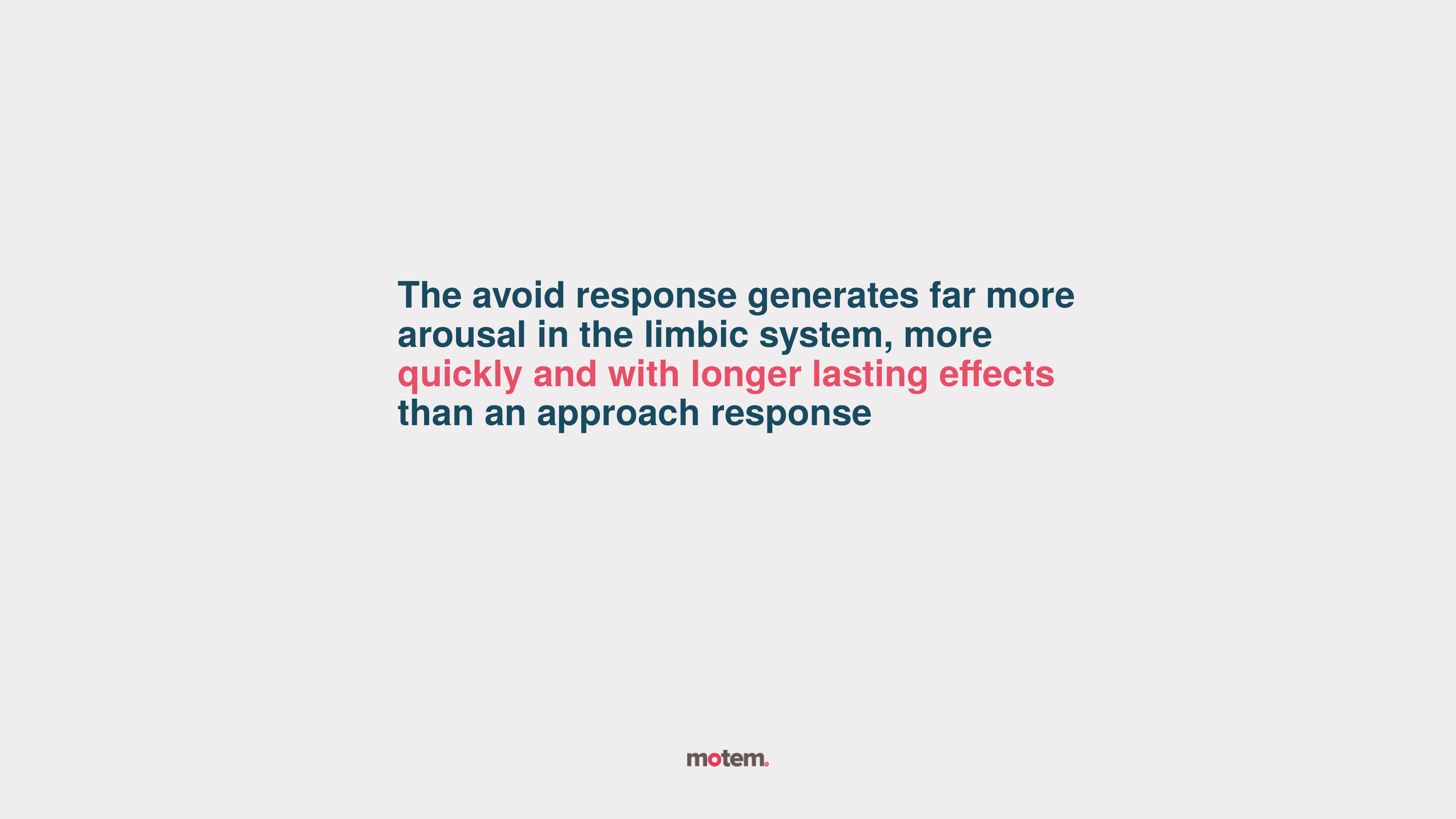

The avoid response generates far more arousal in the limbic system, more quickly and with longer lasting effects than an approach response